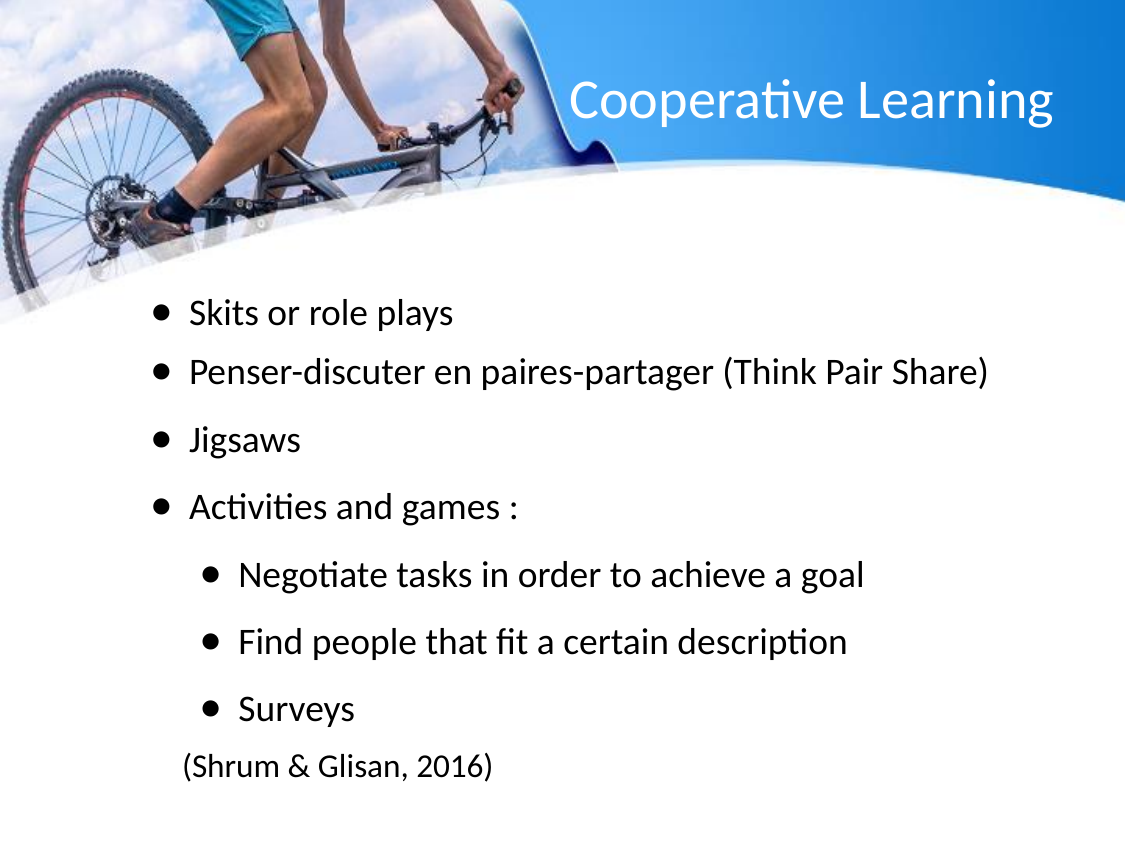

# Cooperative Learning

Skits or role plays
Penser-discuter en paires-partager (Think Pair Share)
Jigsaws
Activities and games :
Negotiate tasks in order to achieve a goal
Find people that fit a certain description
Surveys
(Shrum & Glisan, 2016)